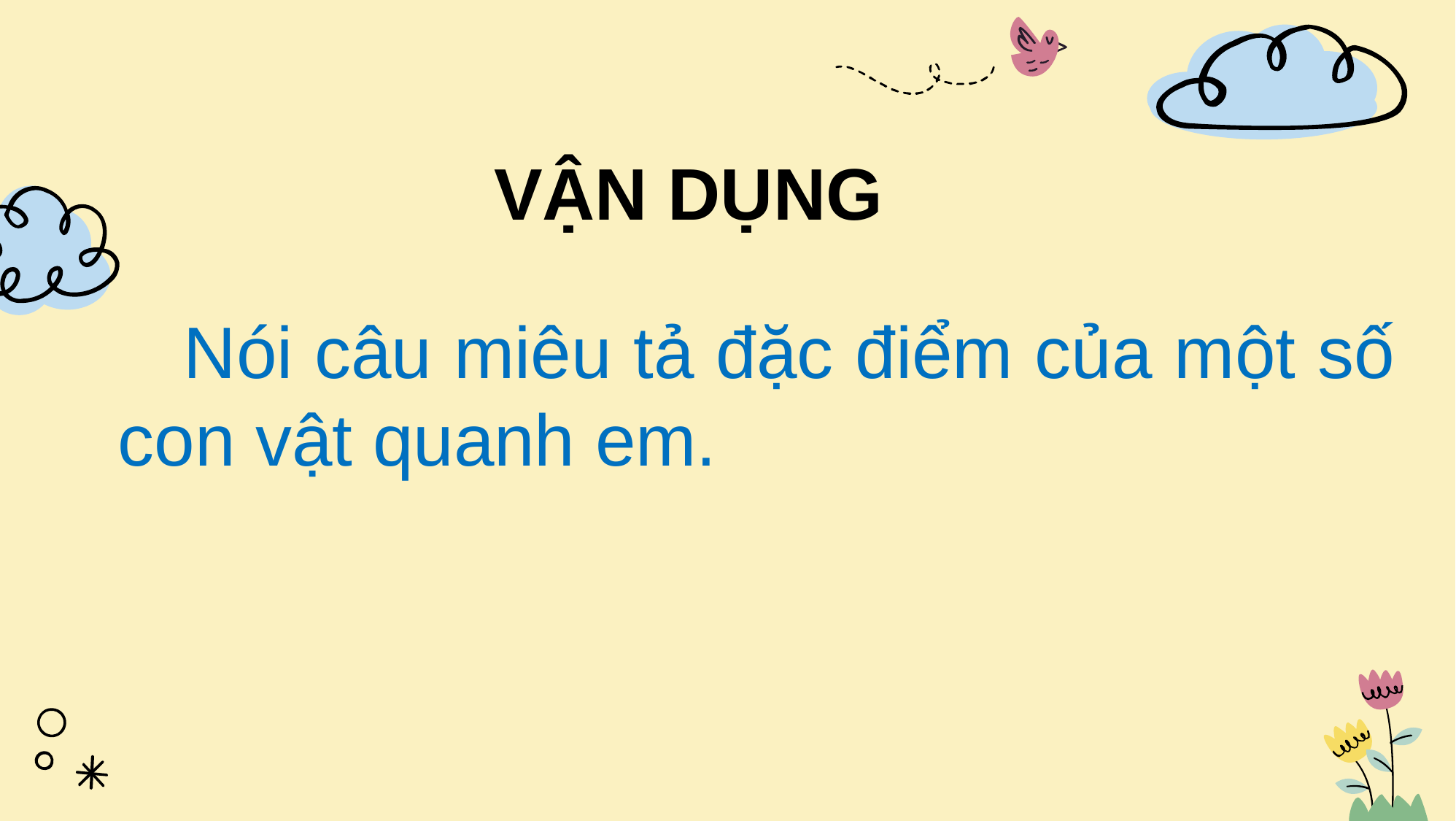

VẬN DỤNG
   Nói câu miêu tả đặc điểm của một số con vật quanh em.